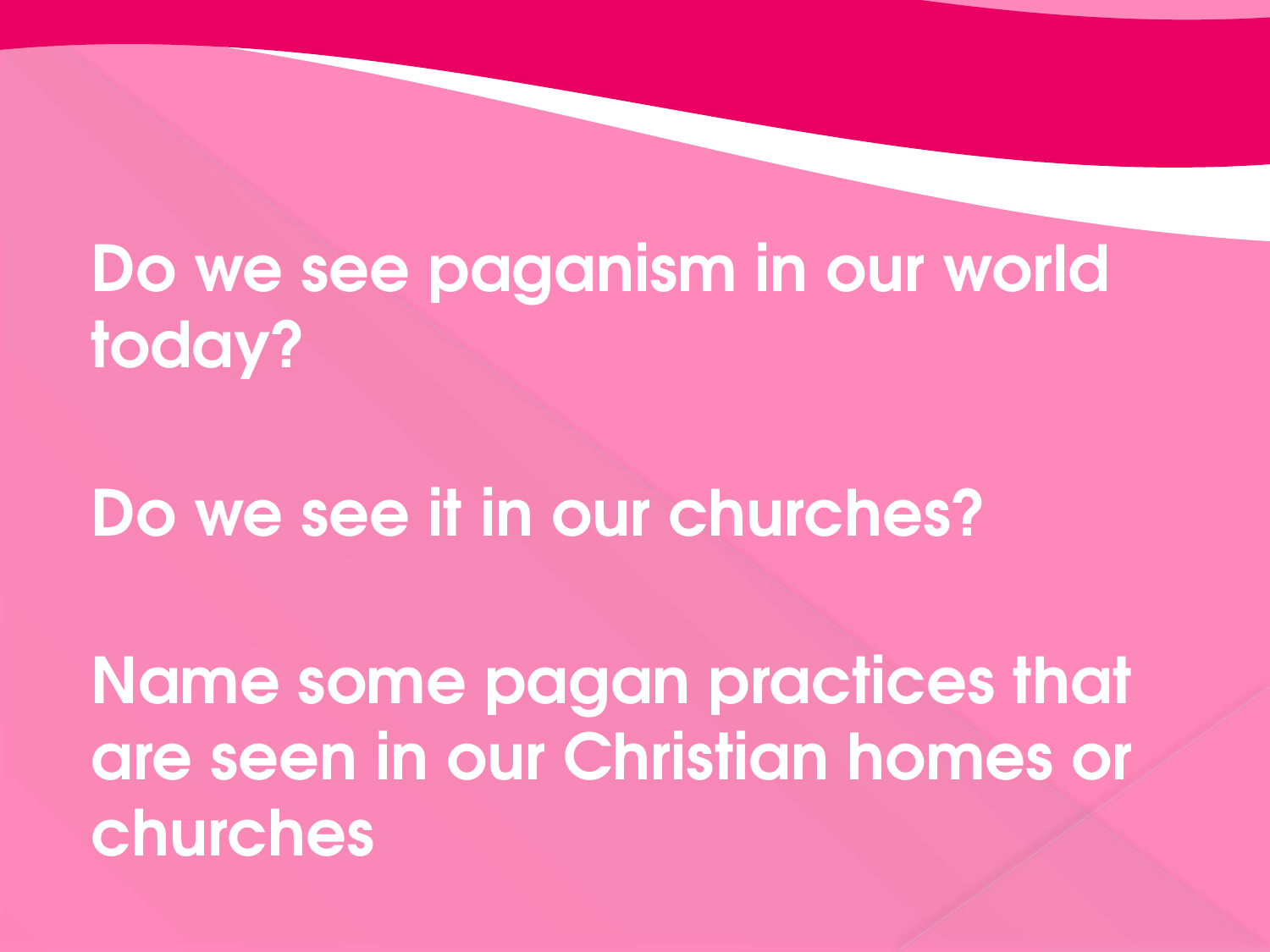

Do we see paganism in our world today?

Do we see it in our churches?

Name some pagan practices that are seen in our Christian homes or churches